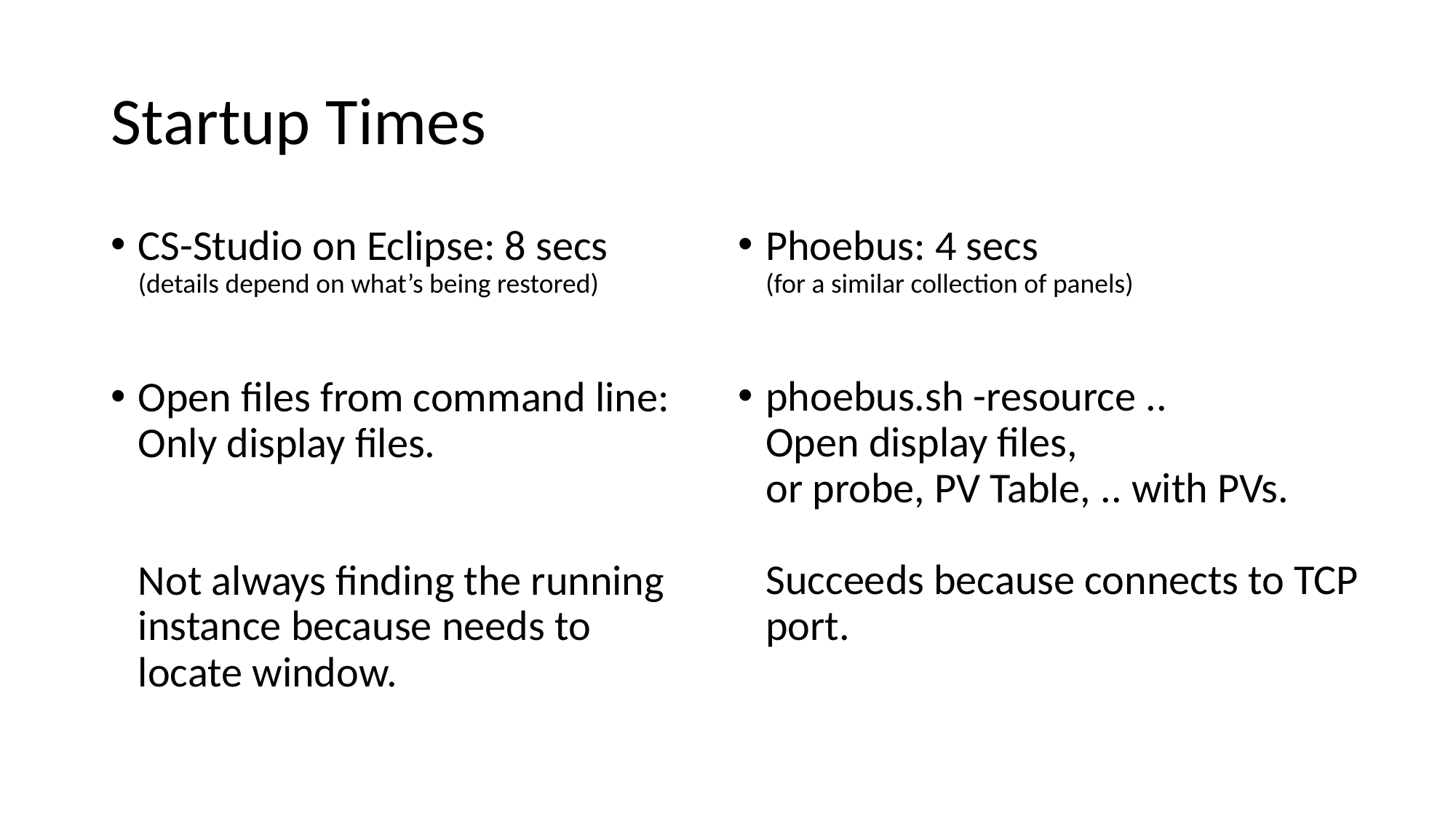

# Startup Times
CS-Studio on Eclipse: 8 secs
(details depend on what’s being restored)

Open files from command line:
Only display files.
Not always finding the running instance because needs to locate window.
Phoebus: 4 secs
(for a similar collection of panels)

phoebus.sh -resource ..
Open display files,
or probe, PV Table, .. with PVs.
Succeeds because connects to TCP port.